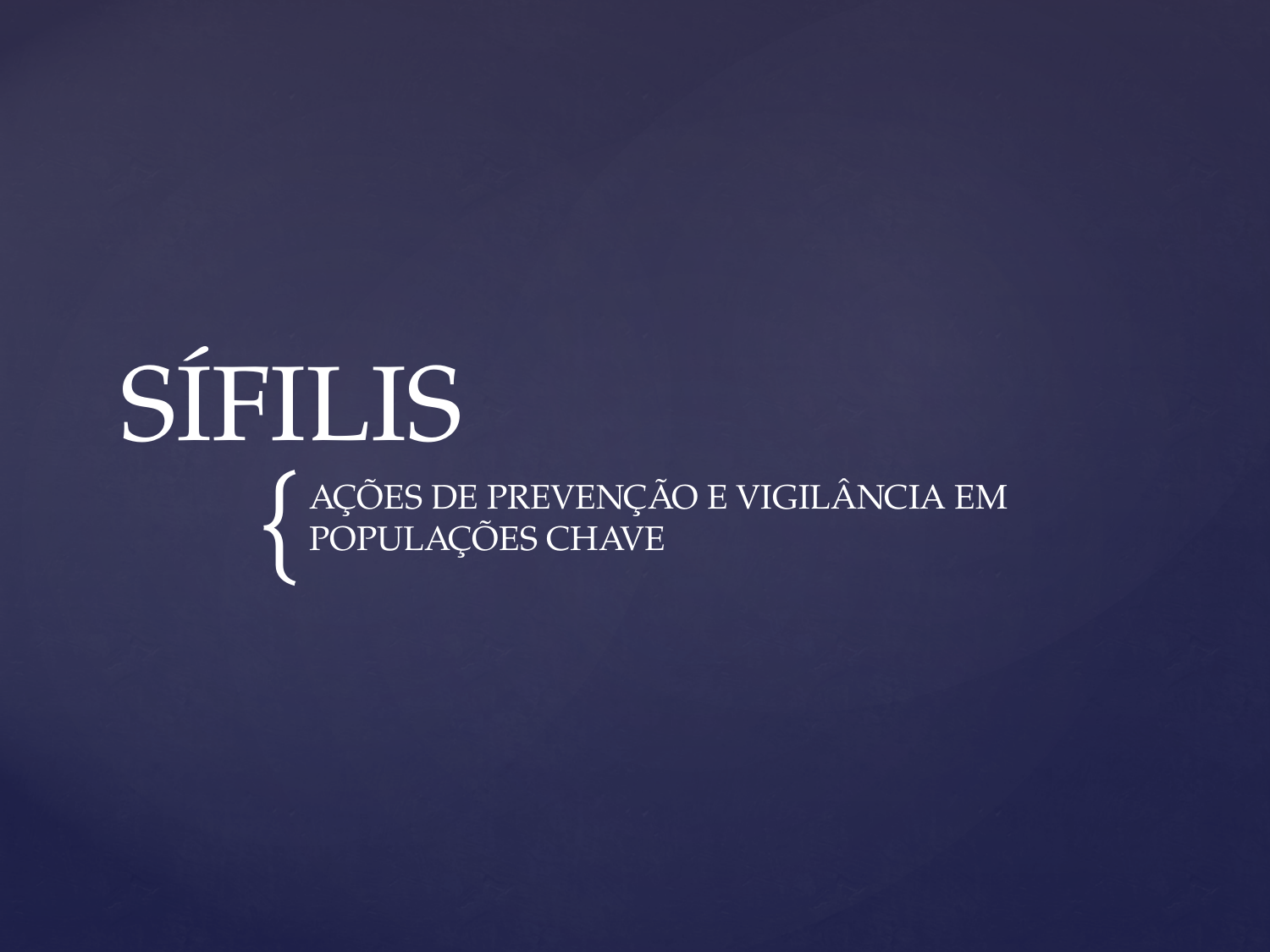

# SÍFILIS
AÇÕES DE PREVENÇÃO E VIGILÂNCIA EM POPULAÇÕES CHAVE